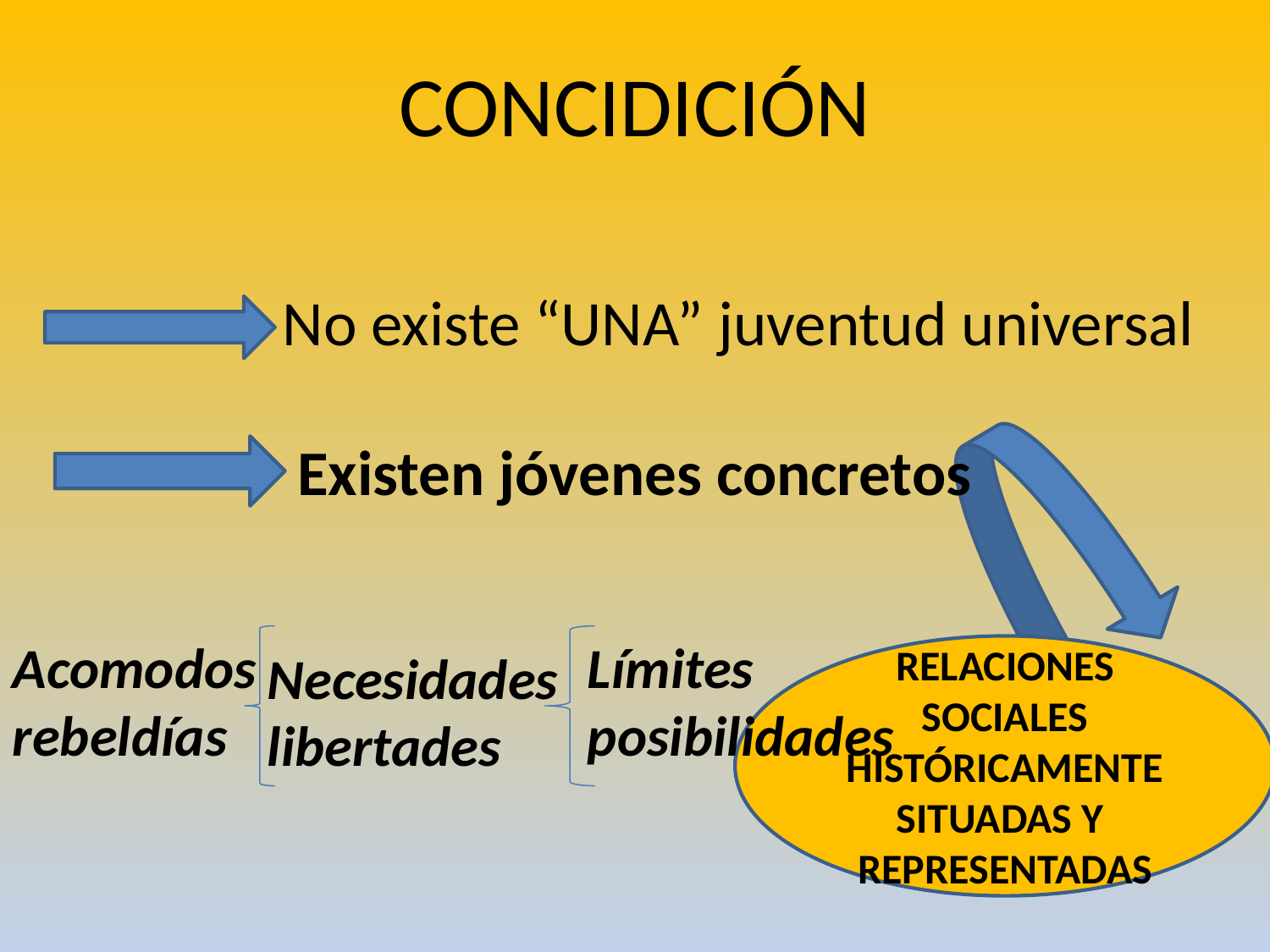

CONCIDICIÓN
No existe “UNA” juventud universal

Existen jóvenes concretos

Acomodos
rebeldías

Límites
posibilidades
RELACIONES SOCIALES HISTÓRICAMENTE SITUADAS Y
REPRESENTADAS
Necesidades
libertades